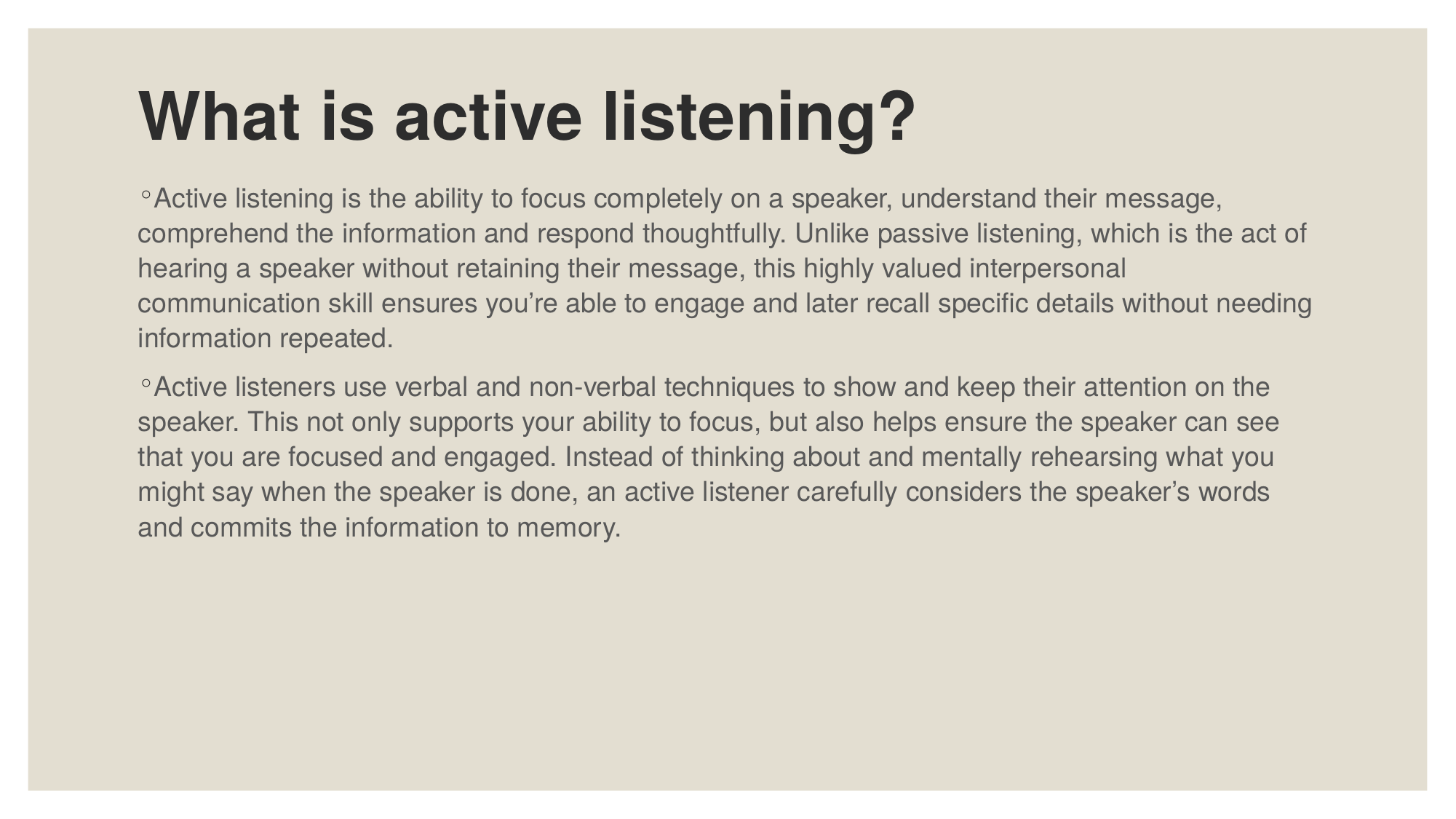

# What is active listening?
Active listening is the ability to focus completely on a speaker, understand their message, comprehend the information and respond thoughtfully. Unlike passive listening, which is the act of hearing a speaker without retaining their message, this highly valued interpersonal communication skill ensures you’re able to engage and later recall specific details without needing information repeated.
Active listeners use verbal and non-verbal techniques to show and keep their attention on the speaker. This not only supports your ability to focus, but also helps ensure the speaker can see that you are focused and engaged. Instead of thinking about and mentally rehearsing what you might say when the speaker is done, an active listener carefully considers the speaker’s words and commits the information to memory.